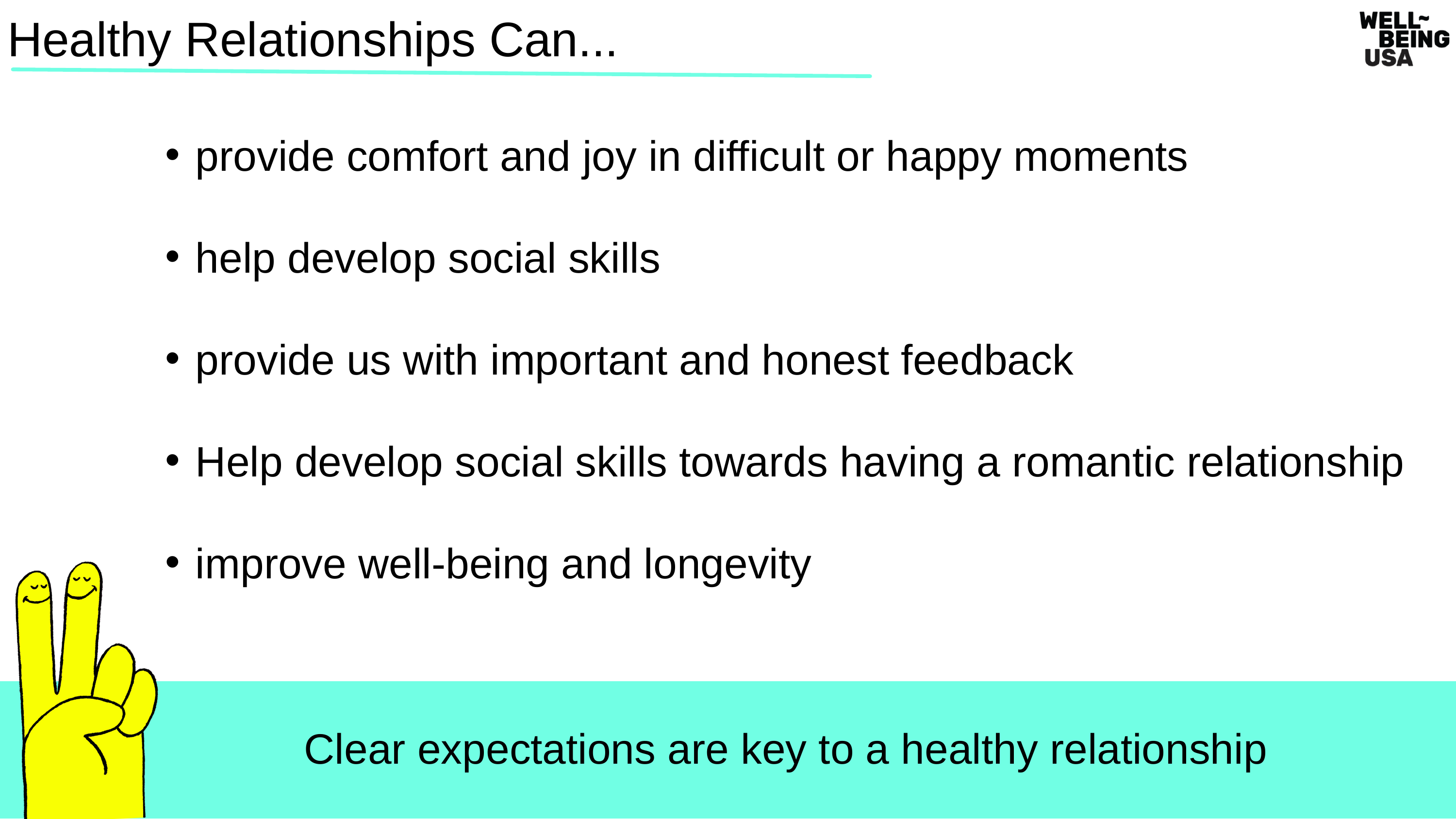

Healthy Relationships Can...

provide comfort and joy in difficult or happy moments

help develop social skills

provide us with important and honest feedback

Help develop social skills towards having a romantic relationship

improve well-being and longevity

Clear expectations are key to a healthy relationship